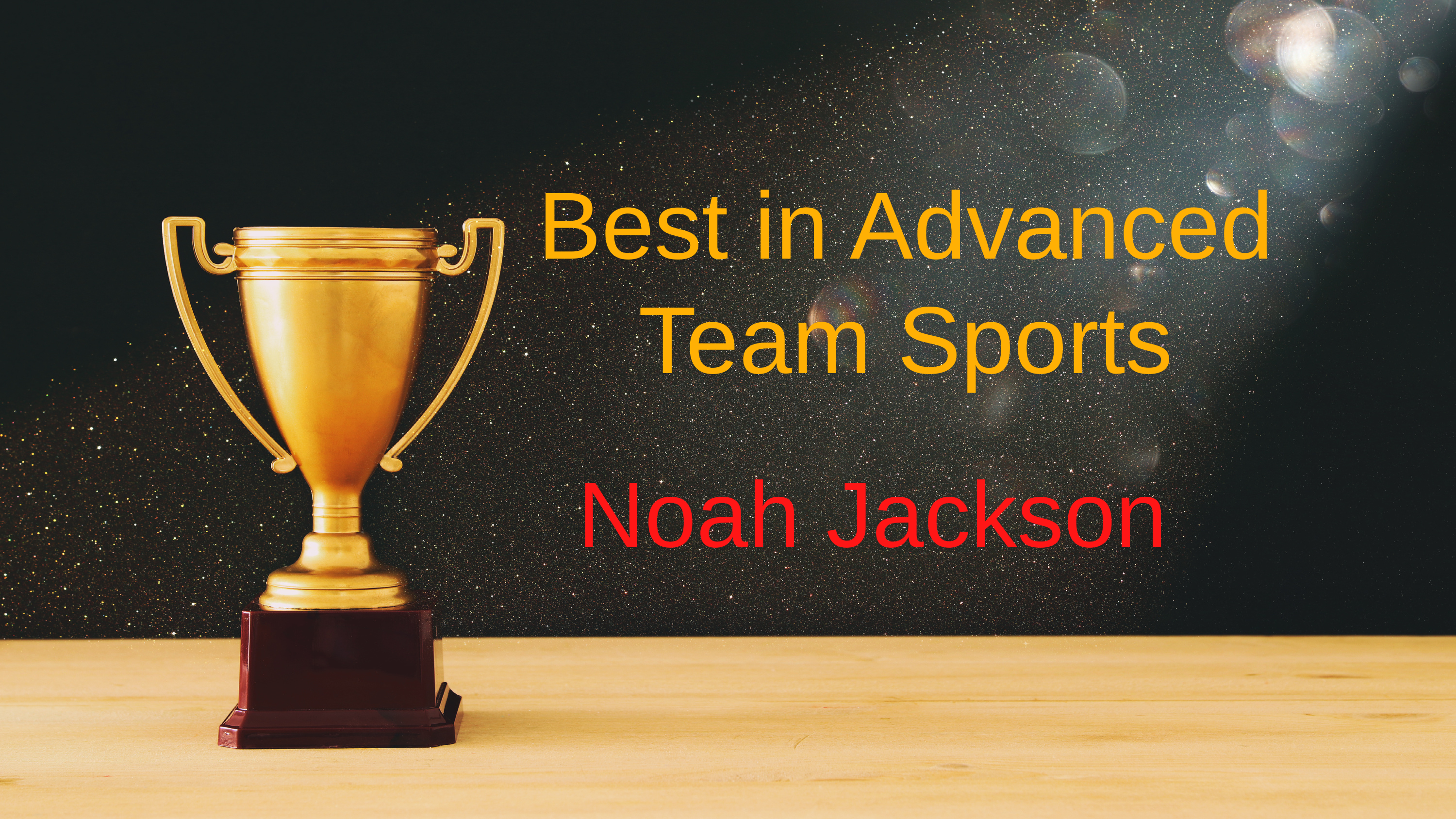

Best in Advanced Team Sports
Noah Jackson